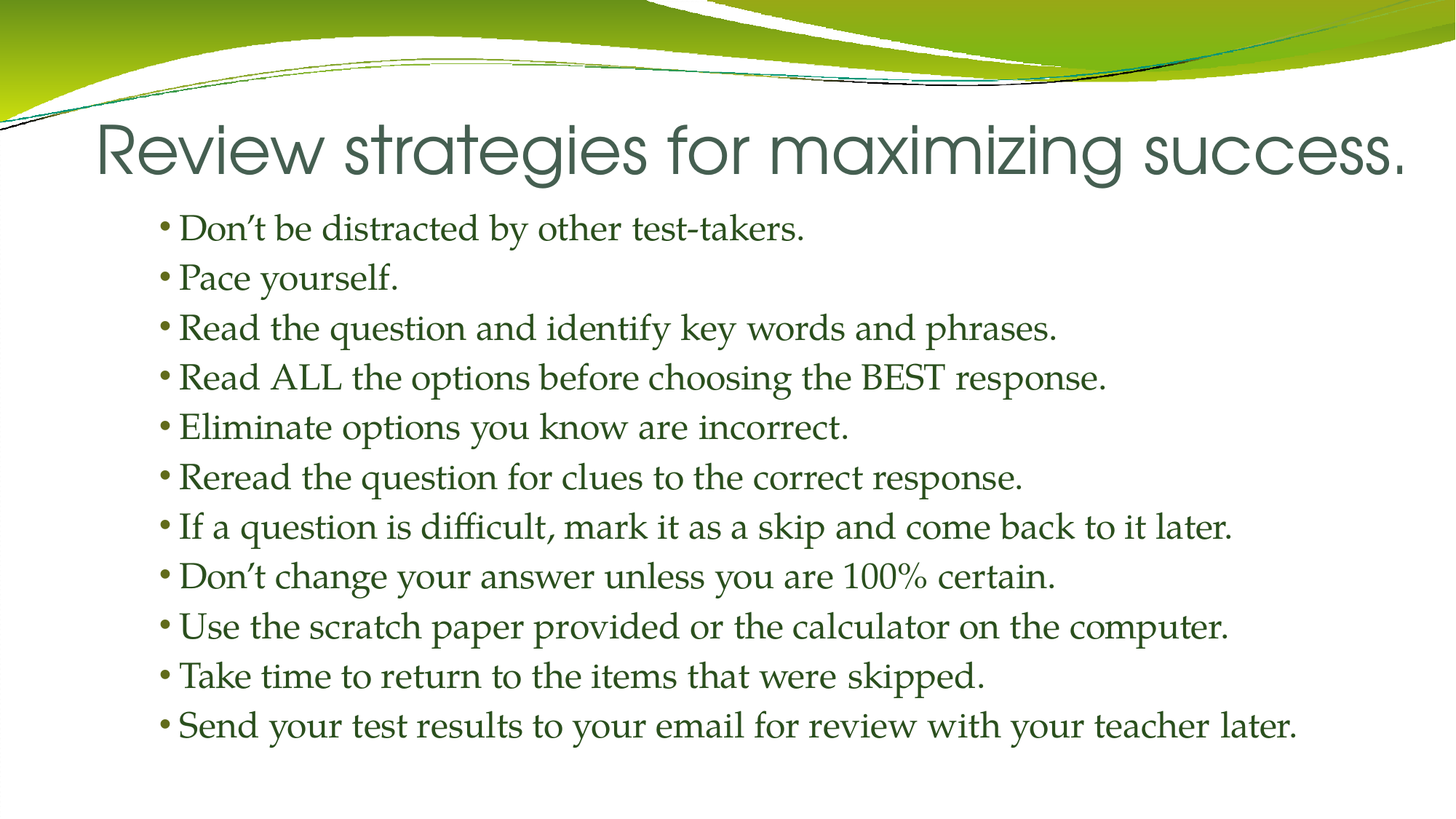

# Review strategies for maximizing success.
Don’t be distracted by other test-takers.
Pace yourself.
Read the question and identify key words and phrases.
Read ALL the options before choosing the BEST response.
Eliminate options you know are incorrect.
Reread the question for clues to the correct response.
If a question is difficult, mark it as a skip and come back to it later.
Don’t change your answer unless you are 100% certain.
Use the scratch paper provided or the calculator on the computer.
Take time to return to the items that were skipped.
Send your test results to your email for review with your teacher later.